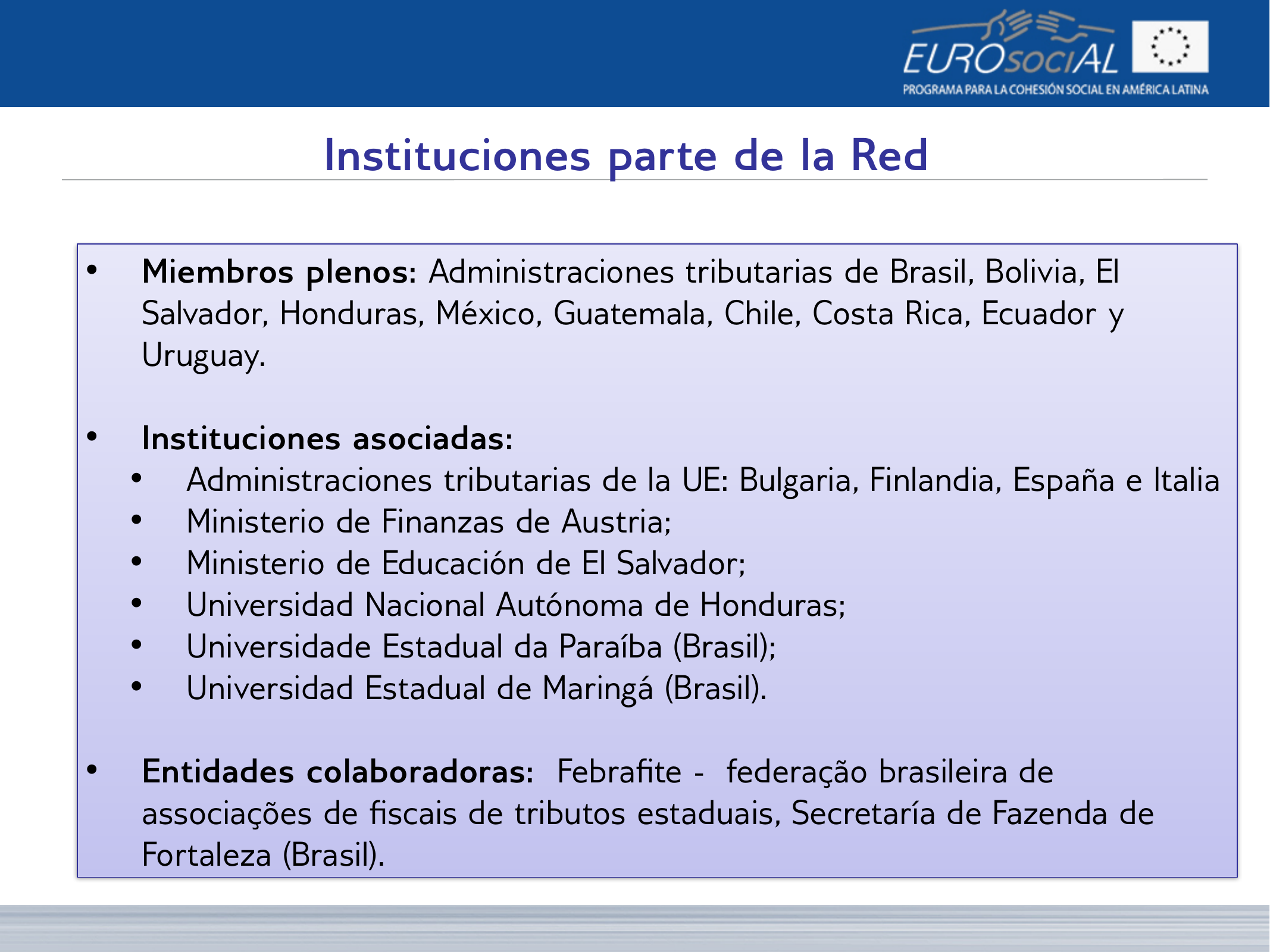

Instituciones parte de la Red

Miembros plenos: Administraciones tributarias de Brasil, Bolivia, El Salvador, Honduras, México, Guatemala, Chile, Costa Rica, Ecuador y Uruguay.

Instituciones asociadas:
Administraciones tributarias de la UE: Bulgaria, Finlandia, España e Italia
Ministerio de Finanzas de Austria;
Ministerio de Educación de El Salvador;
Universidad Nacional Autónoma de Honduras;
Universidade Estadual da Paraíba (Brasil);
Universidad Estadual de Maringá (Brasil).

Entidades colaboradoras:  Febrafite -  federação brasileira de associações de fiscais de tributos estaduais, Secretaría de Fazenda de Fortaleza (Brasil).